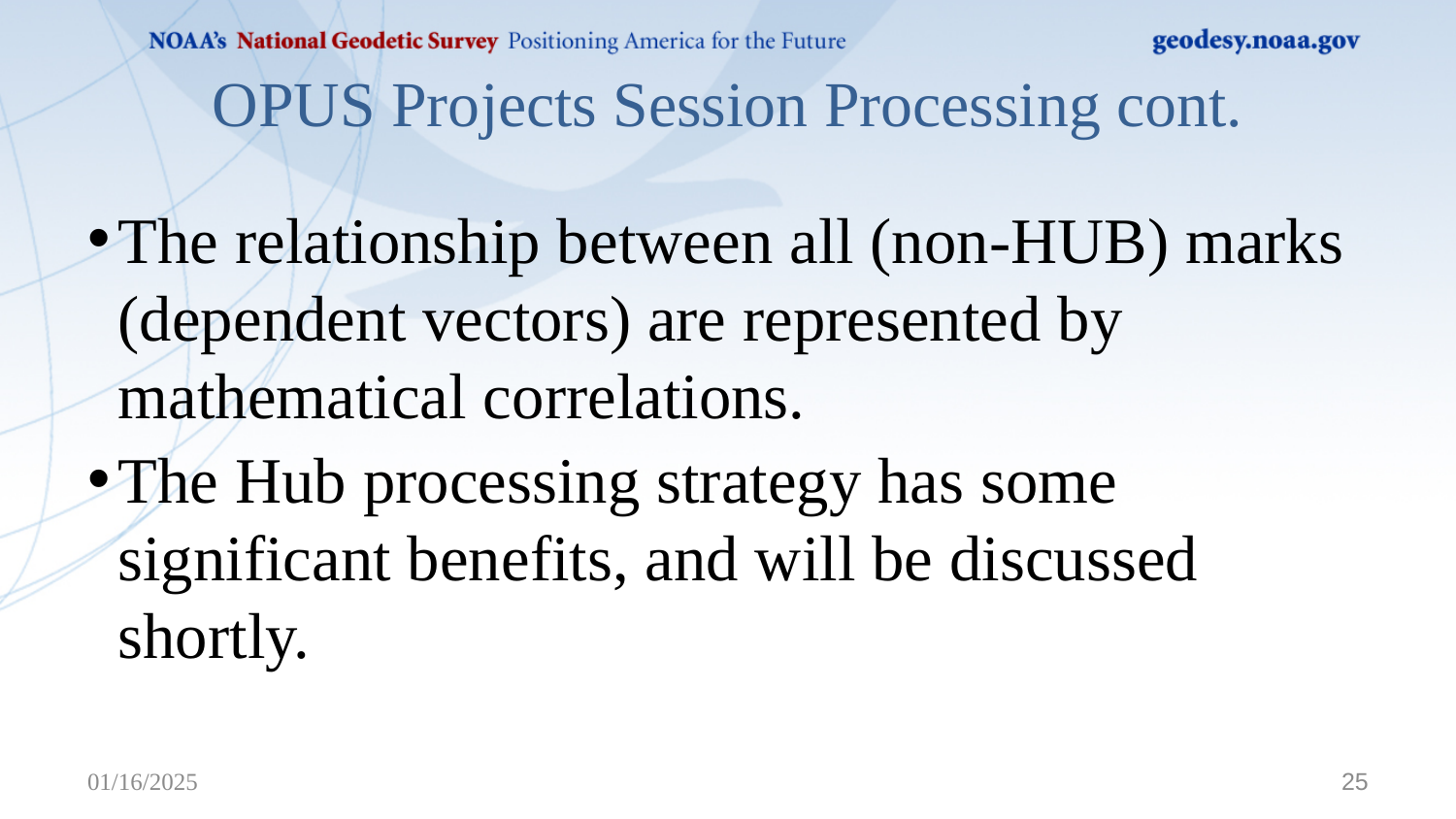

# OPUS Projects Session Processing cont.
The relationship between all (non-HUB) marks (dependent vectors) are represented by mathematical correlations.
The Hub processing strategy has some significant benefits, and will be discussed shortly.

01/16/2025
25